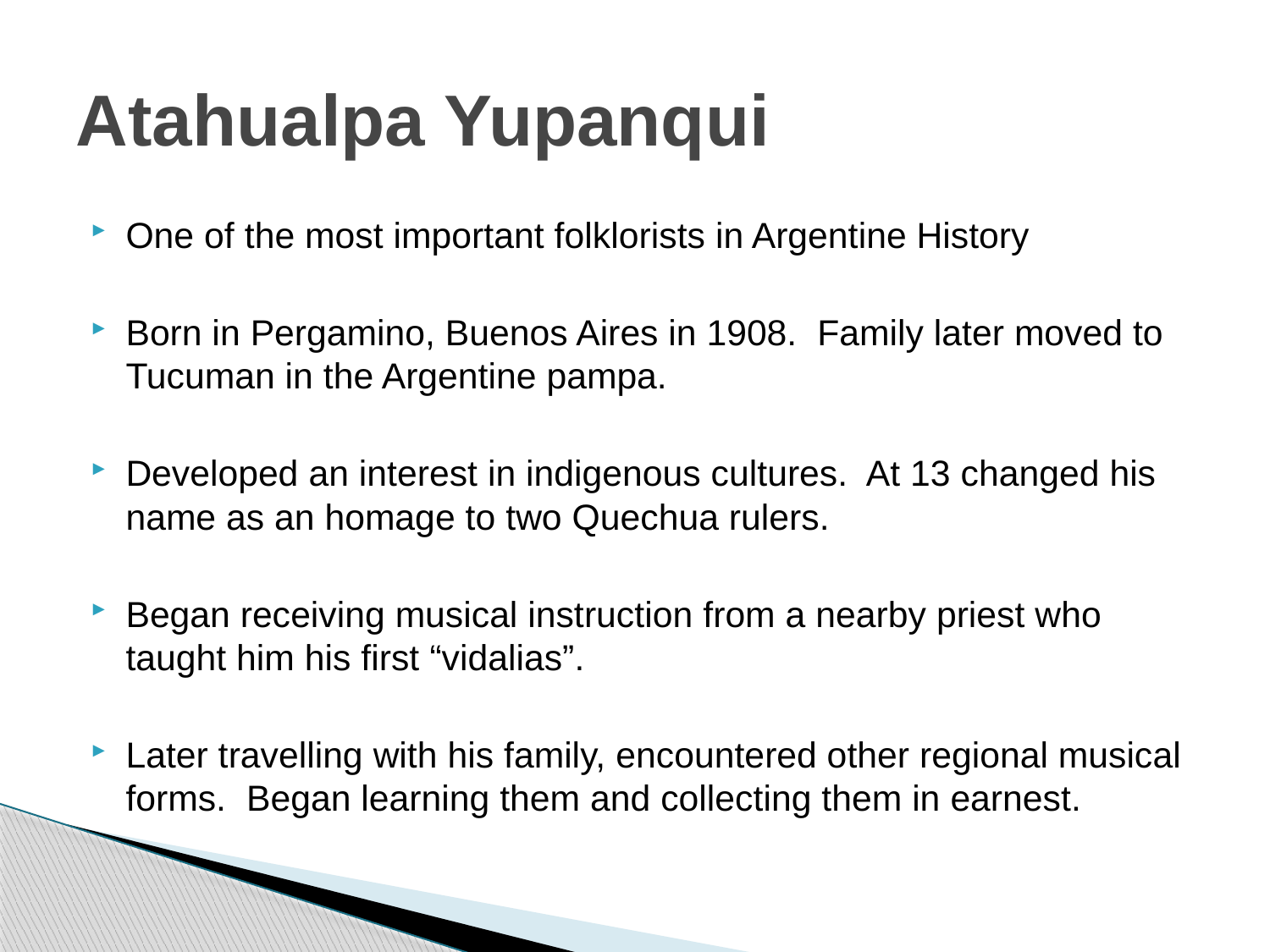

# Atahualpa Yupanqui
One of the most important folklorists in Argentine History

Born in Pergamino, Buenos Aires in 1908.  Family later moved to Tucuman in the Argentine pampa.

Developed an interest in indigenous cultures.  At 13 changed his name as an homage to two Quechua rulers.

Began receiving musical instruction from a nearby priest who taught him his first “vidalias”.

Later travelling with his family, encountered other regional musical forms.  Began learning them and collecting them in earnest.